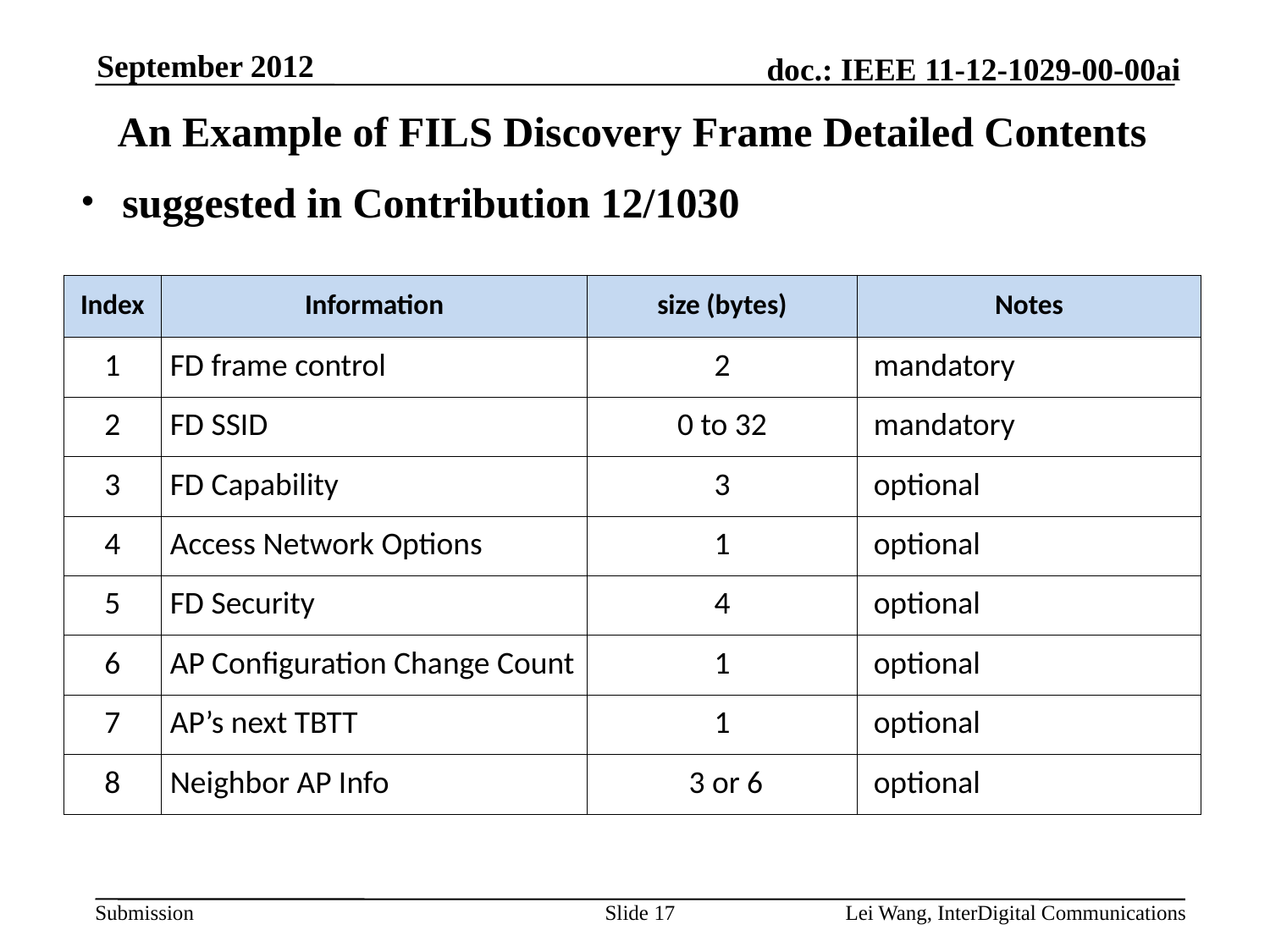

September 2012
# An Example of FILS Discovery Frame Detailed Contents
 suggested in Contribution 12/1030
| Index | Information | size (bytes) | Notes |
| --- | --- | --- | --- |
| 1 | FD frame control | 2 | mandatory |
| 2 | FD SSID | 0 to 32 | mandatory |
| 3 | FD Capability | 3 | optional |
| 4 | Access Network Options | 1 | optional |
| 5 | FD Security | 4 | optional |
| 6 | AP Configuration Change Count | 1 | optional |
| 7 | AP’s next TBTT | 1 | optional |
| 8 | Neighbor AP Info | 3 or 6 | optional |
Slide 17
Lei Wang, InterDigital Communications